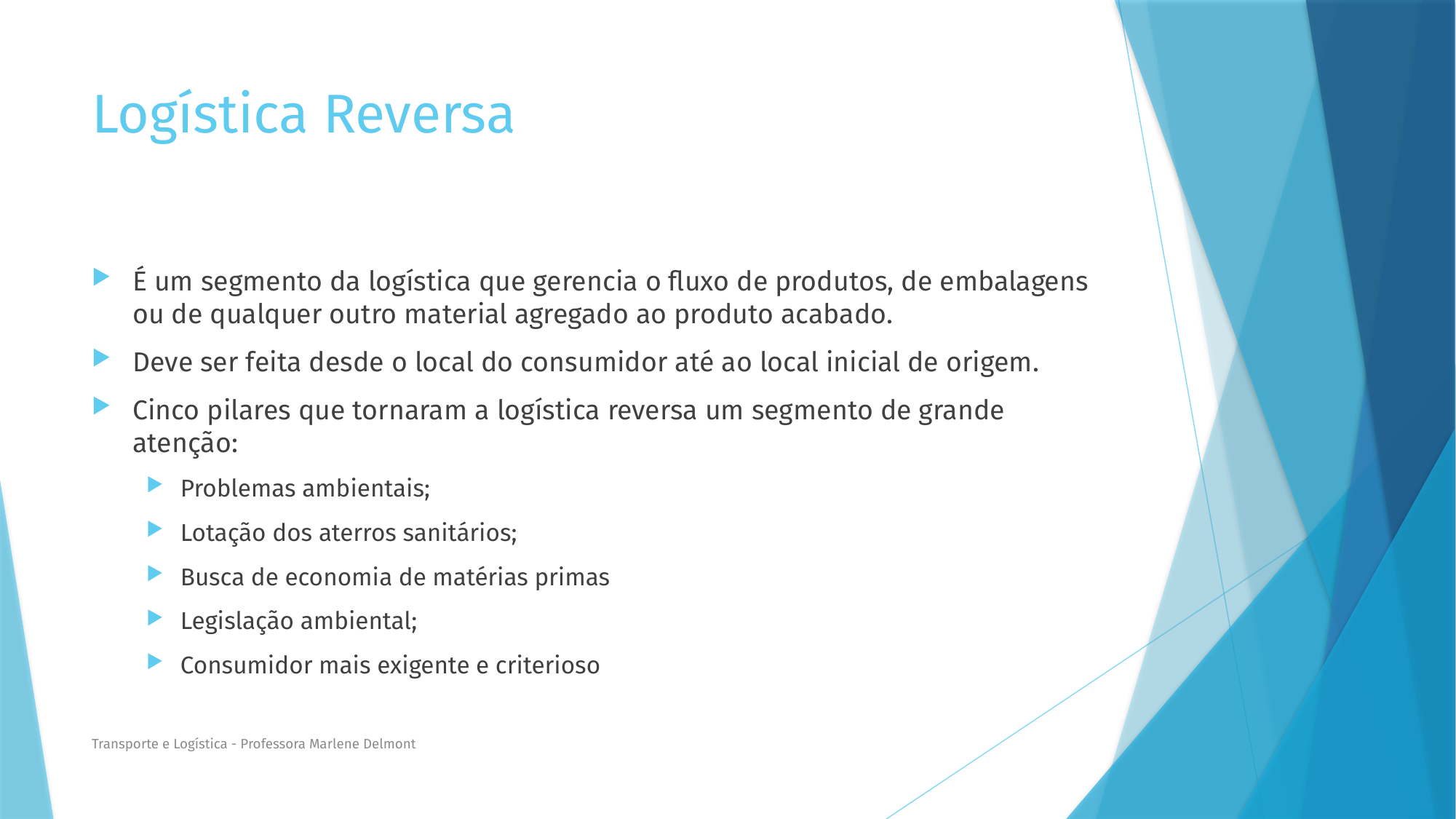

# Logística Reversa
É um segmento da logística que gerencia o fluxo de produtos, de embalagens ou de qualquer outro material agregado ao produto acabado.
Deve ser feita desde o local do consumidor até ao local inicial de origem.
Cinco pilares que tornaram a logística reversa um segmento de grande atenção:
Problemas ambientais;
Lotação dos aterros sanitários;
Busca de economia de matérias primas
Legislação ambiental;
Consumidor mais exigente e criterioso
Transporte e Logística - Professora Marlene Delmont